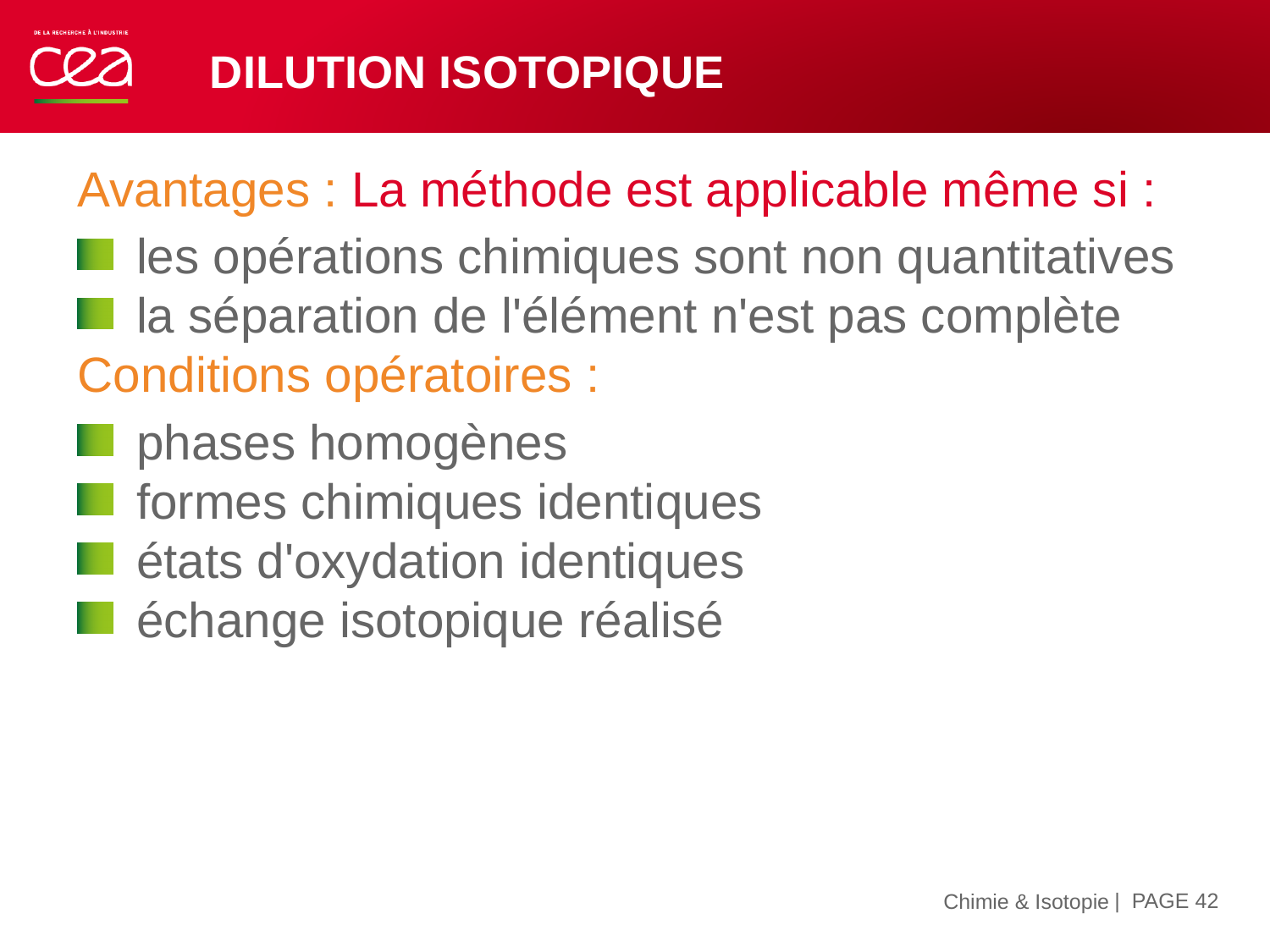

# Dilution isotopique
Avantages : La méthode est applicable même si :
les opérations chimiques sont non quantitatives
la séparation de l'élément n'est pas complète
Conditions opératoires :
phases homogènes
formes chimiques identiques
états d'oxydation identiques
échange isotopique réalisé

|  PAGE 42
15 novembre 2019
Chimie & Isotopie